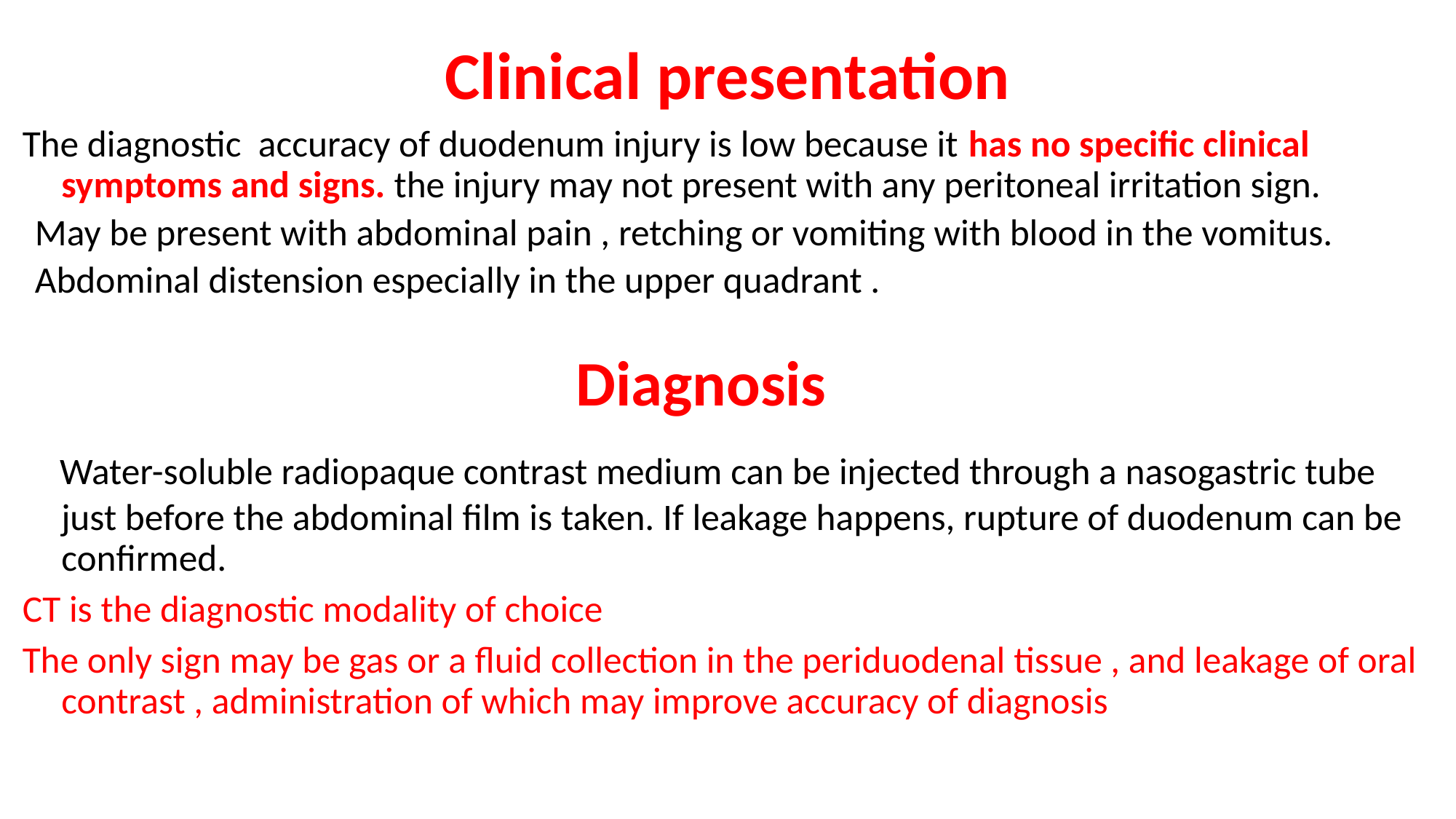

Clinical presentation

The diagnostic  accuracy of duodenum injury is low because it has no specific clinical symptoms and signs. the injury may not present with any peritoneal irritation sign.
May be present with abdominal pain , retching or vomiting with blood in the vomitus.
Abdominal distension especially in the upper quadrant .

                                                                  Diagnosis
   Water-soluble radiopaque contrast medium can be injected through a nasogastric tube just before the abdominal film is taken. If leakage happens, rupture of duodenum can be confirmed.
CT is the diagnostic modality of choice
The only sign may be gas or a fluid collection in the periduodenal tissue , and leakage of oral contrast , administration of which may improve accuracy of diagnosis